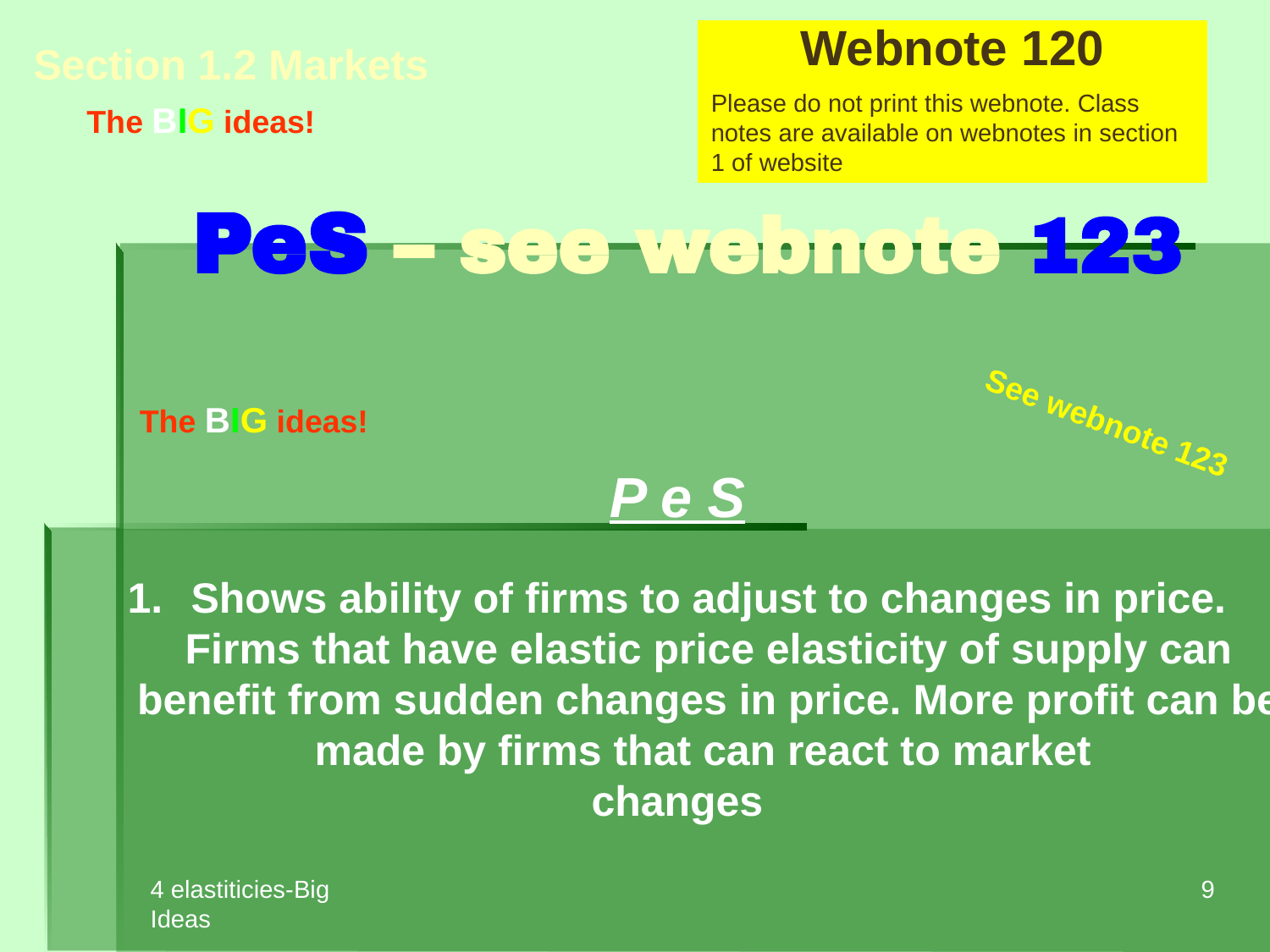

Webnote 120
Please do not print this webnote. Class notes are available on webnotes in section 1 of website
Section 1.2 Markets
The BIG ideas!
PeS – see webnote 123

P e S

Shows ability of firms to adjust to changes in price. Firms that have elastic price elasticity of supply can benefit from sudden changes in price. More profit can be made by firms that can react to market
changes

The BIG ideas!
See webnote 123

4 elastiticies-Big Ideas
9